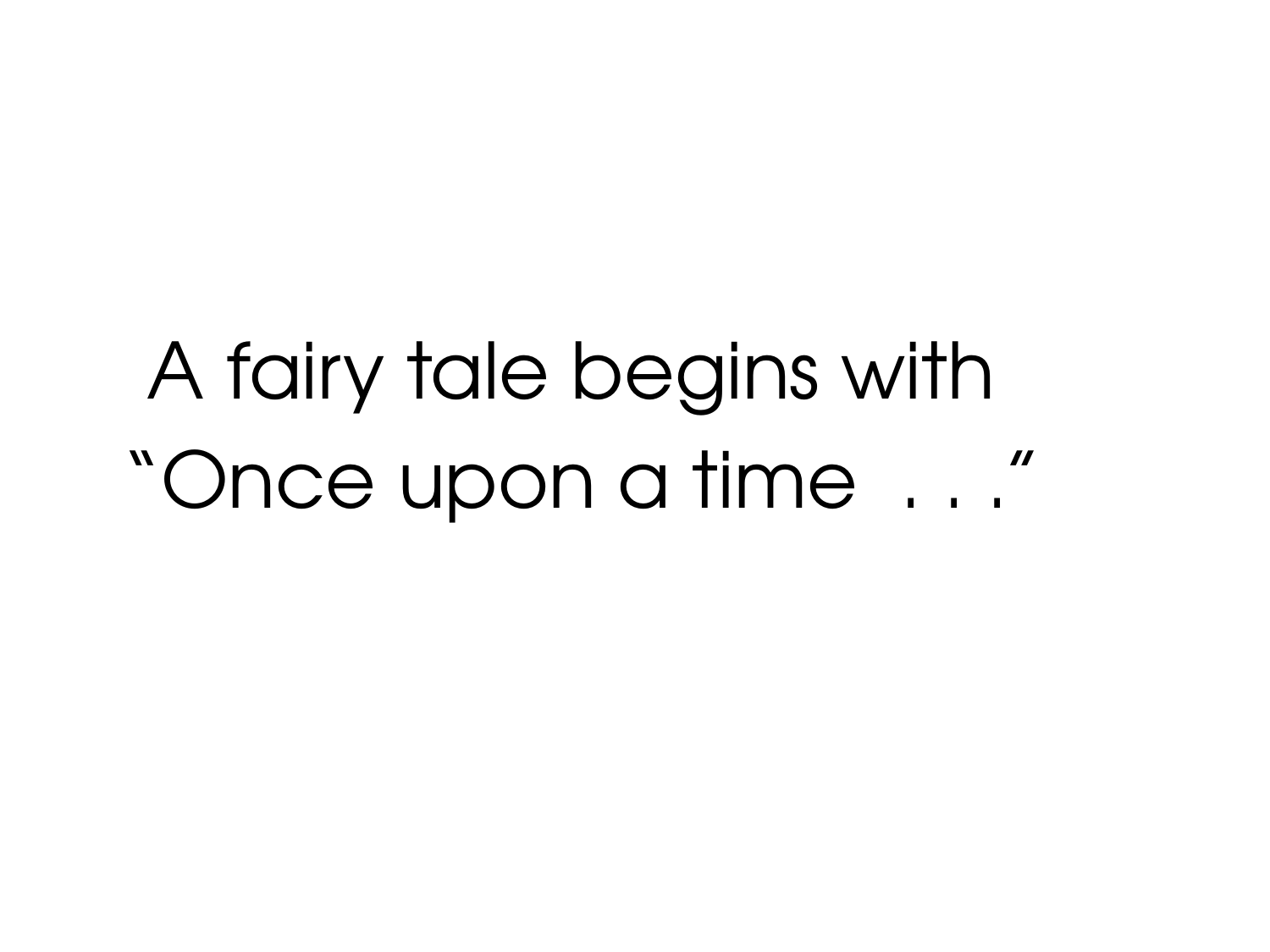

A fairy tale begins with
 “Once upon a time  . . .”